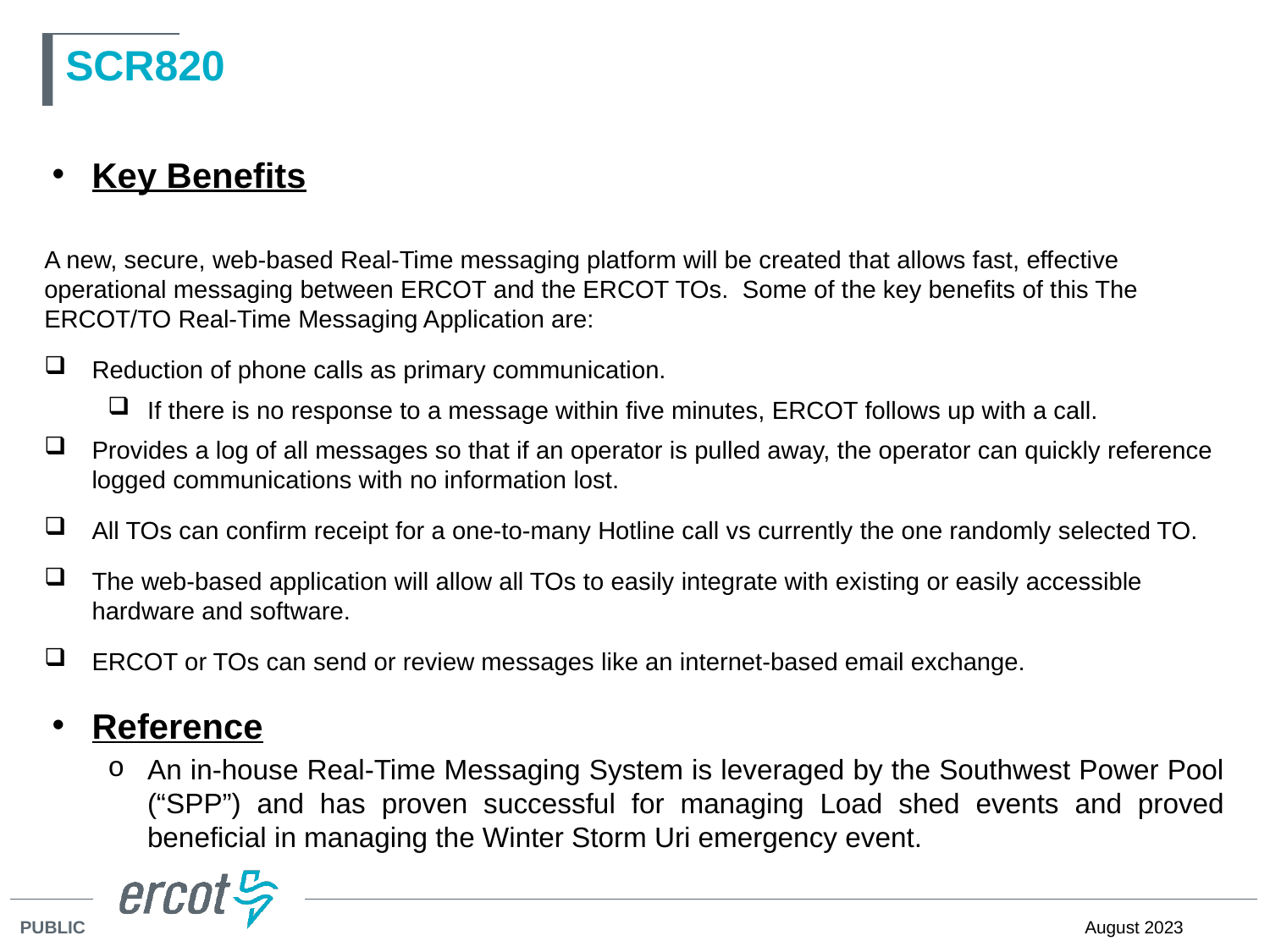

# SCR820

Key Benefits

A new, secure, web-based Real-Time messaging platform will be created that allows fast, effective operational messaging between ERCOT and the ERCOT TOs.  Some of the key benefits of this The ERCOT/TO Real-Time Messaging Application are:
Reduction of phone calls as primary communication.
If there is no response to a message within five minutes, ERCOT follows up with a call.
Provides a log of all messages so that if an operator is pulled away, the operator can quickly reference logged communications with no information lost.
All TOs can confirm receipt for a one-to-many Hotline call vs currently the one randomly selected TO.
The web-based application will allow all TOs to easily integrate with existing or easily accessible hardware and software.
ERCOT or TOs can send or review messages like an internet-based email exchange.
Reference
An in-house Real-Time Messaging System is leveraged by the Southwest Power Pool (“SPP”) and has proven successful for managing Load shed events and proved beneficial in managing the Winter Storm Uri emergency event.